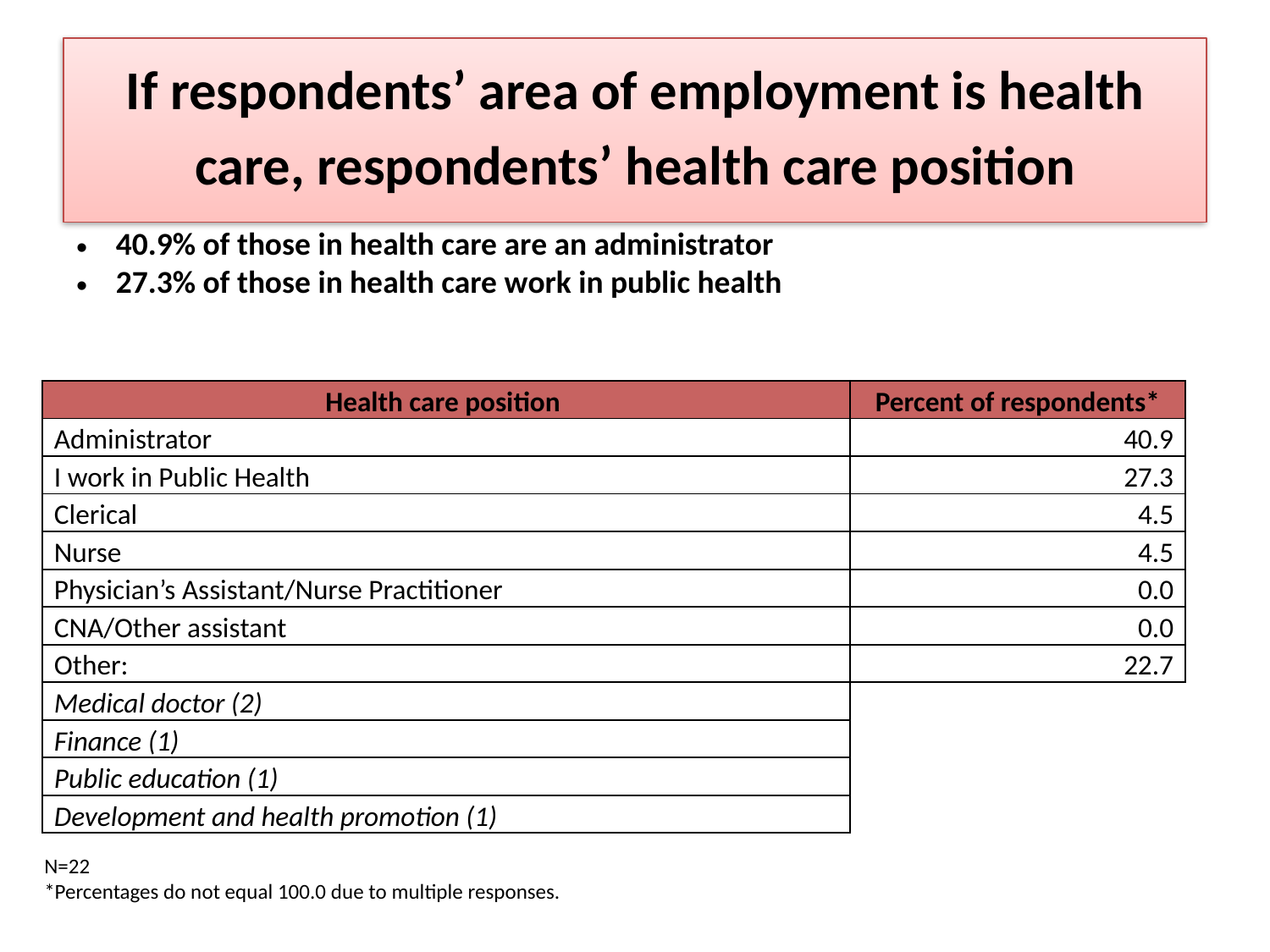

# If respondents’ area of employment is health care, respondents’ health care position

40.9% of those in health care are an administrator
27.3% of those in health care work in public health
| Health care position | Percent of respondents\* |
| --- | --- |
| Administrator | 40.9 |
| I work in Public Health | 27.3 |
| Clerical | 4.5 |
| Nurse | 4.5 |
| Physician’s Assistant/Nurse Practitioner | 0.0 |
| CNA/Other assistant | 0.0 |
| Other: | 22.7 |
| Medical doctor (2) |  |
| Finance (1) |  |
| Public education (1) |  |
| Development and health promotion (1) |  |
N=22
*Percentages do not equal 100.0 due to multiple responses.